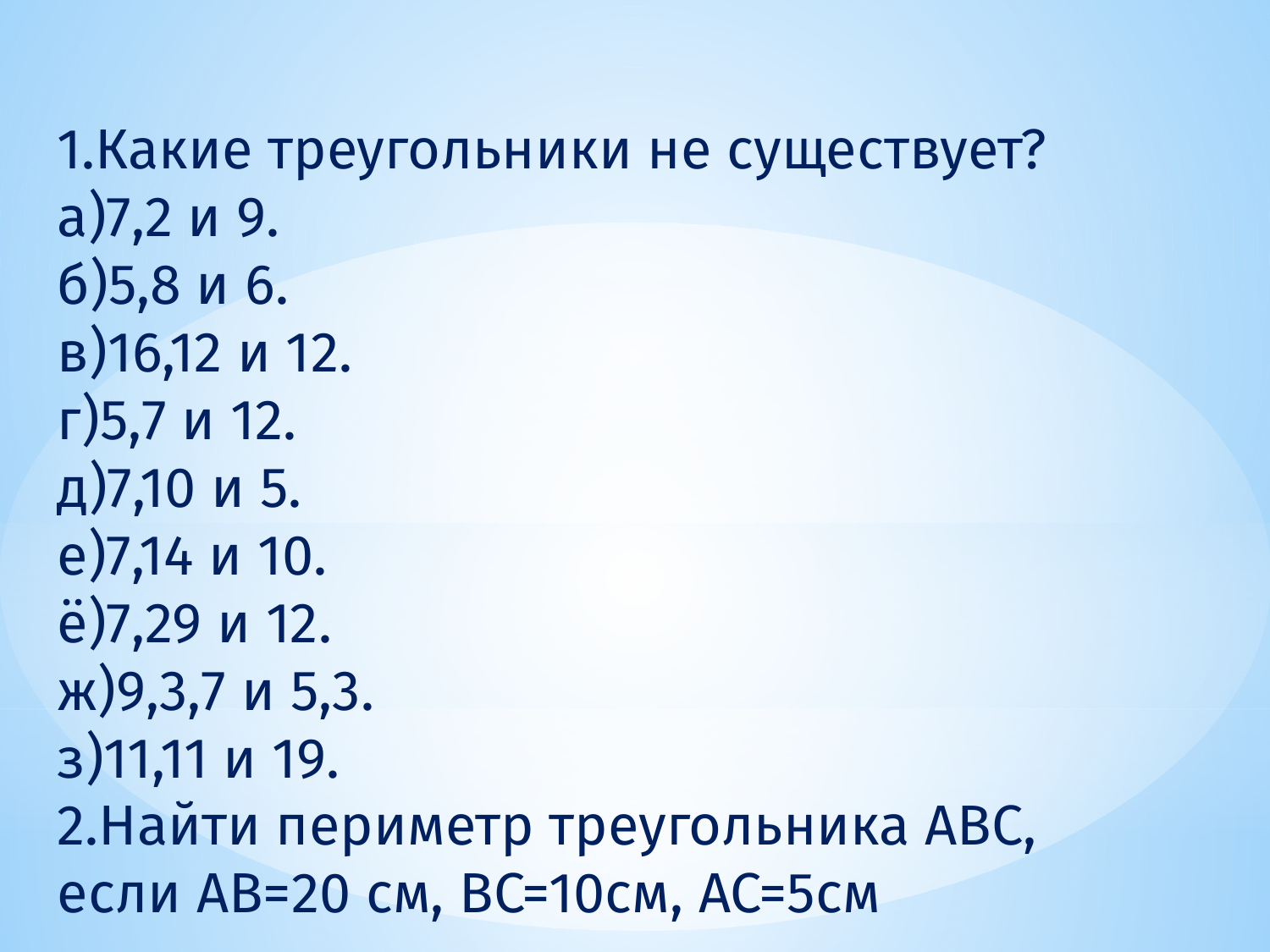

1.Какие треугольники не существует?
а)7,2 и 9.
б)5,8 и 6.
в)16,12 и 12.
г)5,7 и 12.
д)7,10 и 5.
е)7,14 и 10.
ё)7,29 и 12.
ж)9,3,7 и 5,3.
з)11,11 и 19.
2.Найти периметр треугольника АВС, если АВ=20 см, ВС=10см, АС=5см